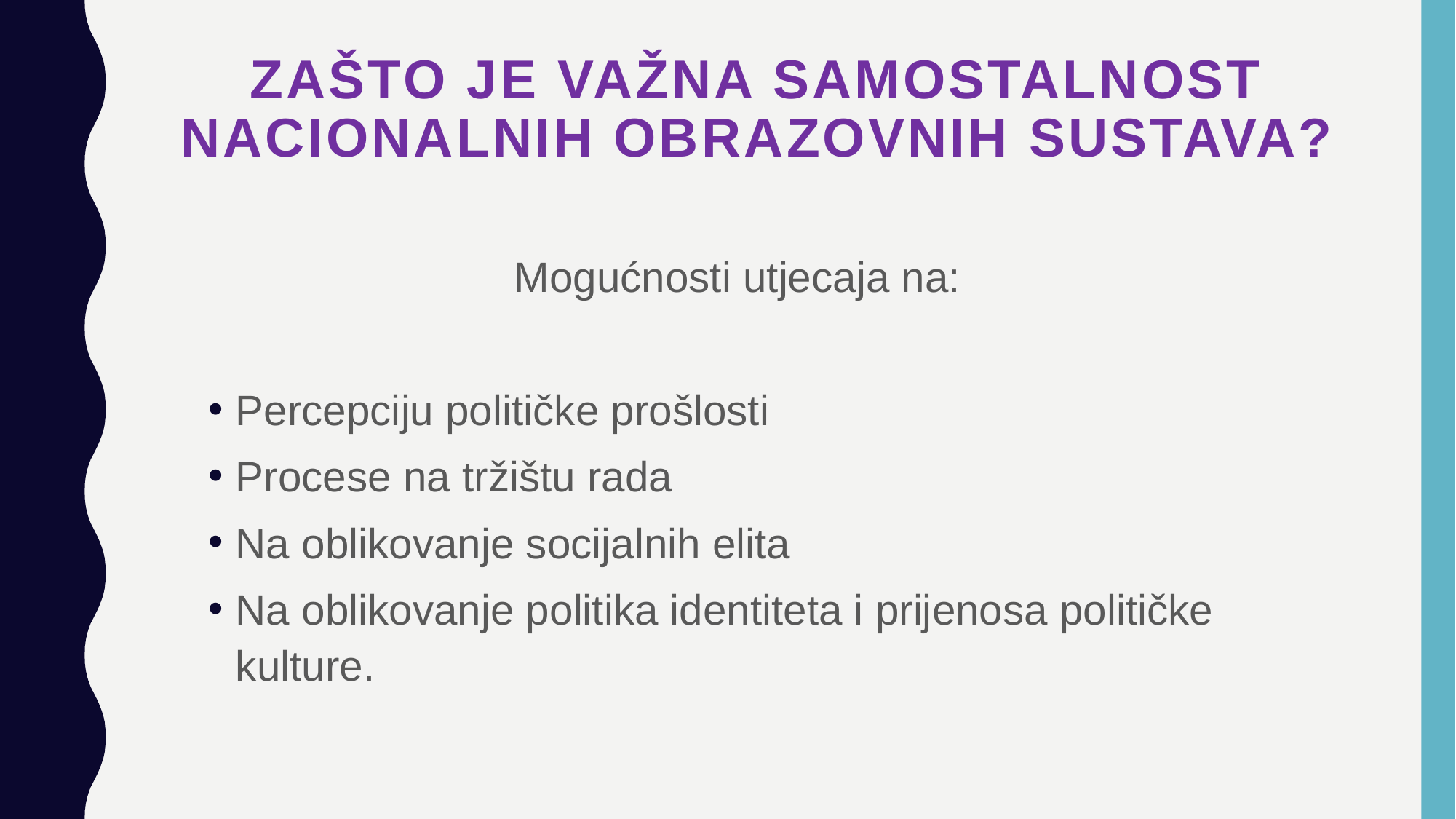

# Zašto je važna samostalnost nacionalnih obrazovnih sustava?
Mogućnosti utjecaja na:

Percepciju političke prošlosti
Procese na tržištu rada
Na oblikovanje socijalnih elita
Na oblikovanje politika identiteta i prijenosa političke kulture.